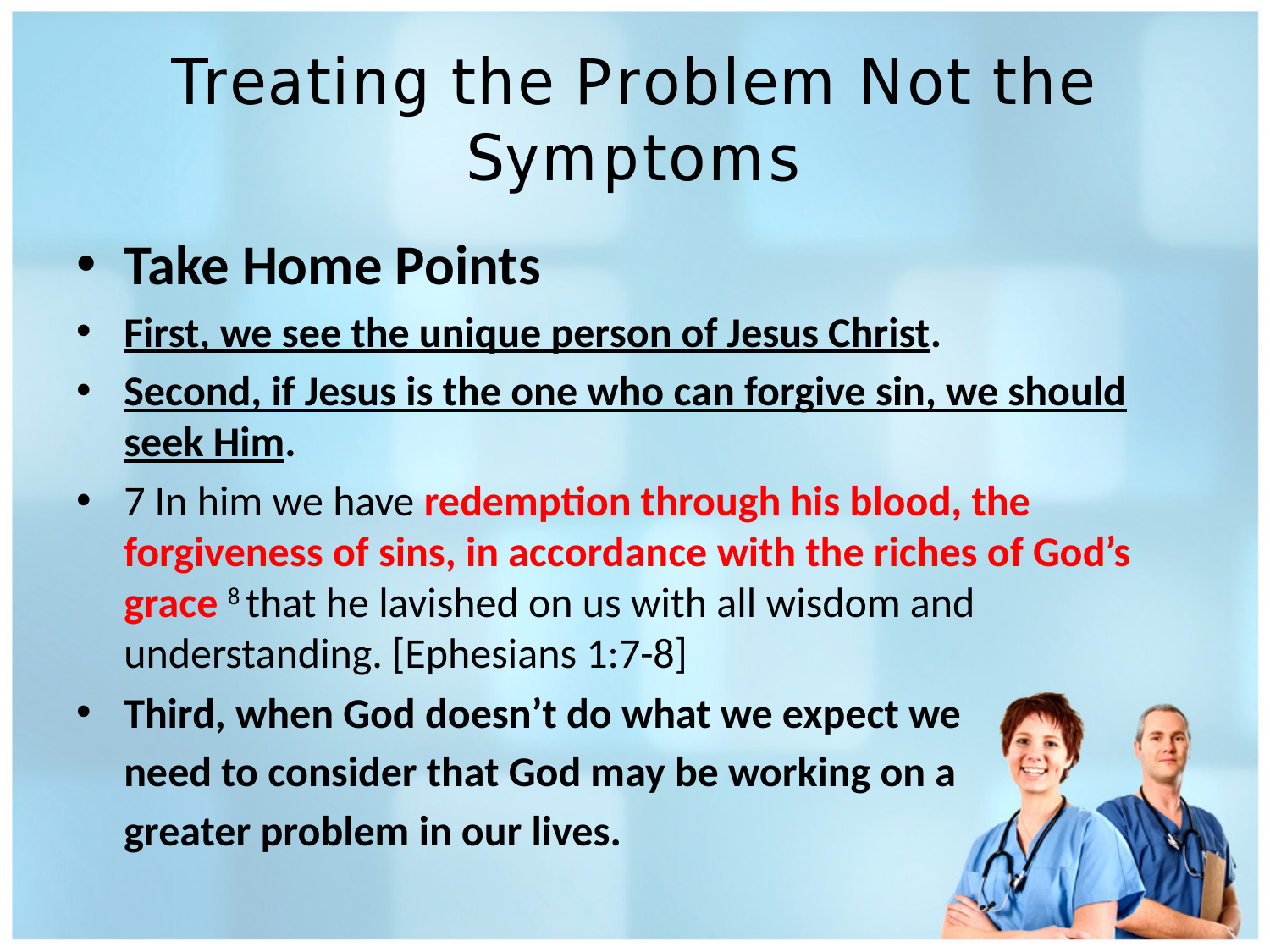

# Treating the Problem Not the Symptoms
Take Home Points
First, we see the unique person of Jesus Christ.
Second, if Jesus is the one who can forgive sin, we should seek Him.
7 In him we have redemption through his blood, the forgiveness of sins, in accordance with the riches of God’s grace 8 that he lavished on us with all wisdom and understanding. [Ephesians 1:7-8]
Third, when God doesn’t do what we expect we
     need to consider that God may be working on a
     greater problem in our lives.